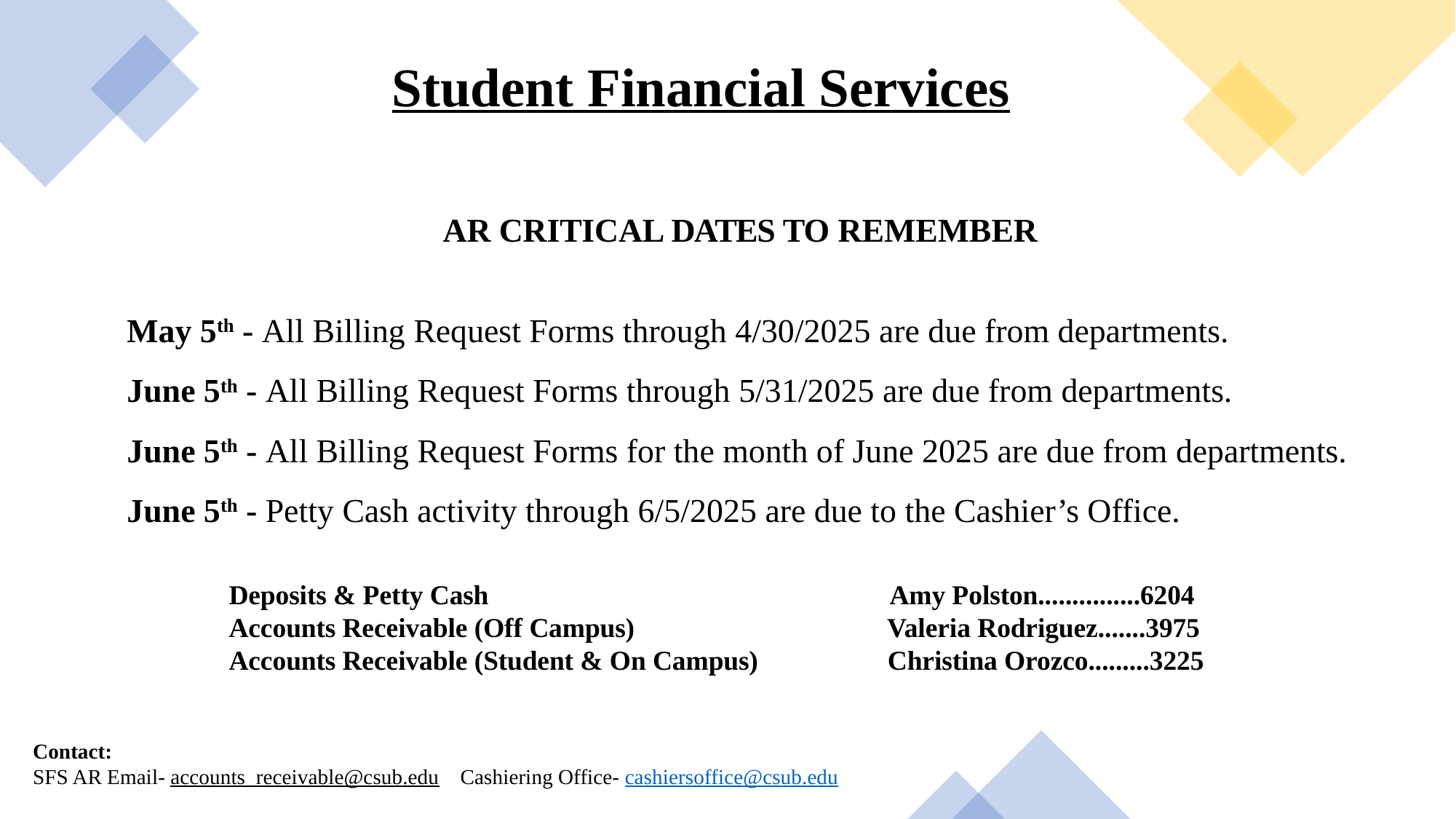

Student Financial Services

AR CRITICAL DATES TO REMEMBER

May 5th - All Billing Request Forms through 4/30/2025 are due from departments.
June 5th - All Billing Request Forms through 5/31/2025 are due from departments.
June 5th - All Billing Request Forms for the month of June 2025 are due from departments.
June 5th - Petty Cash activity through 6/5/2025 are due to the Cashier’s Office.
Deposits & Petty Cash                                                           Amy Polston...............6204
Accounts Receivable (Off Campus)                                     Valeria Rodriguez.......3975
Accounts Receivable (Student & On Campus)                   Christina Orozco.........3225

Contact:
SFS AR Email- accounts_receivable@csub.edu    Cashiering Office- cashiersoffice@csub.edu